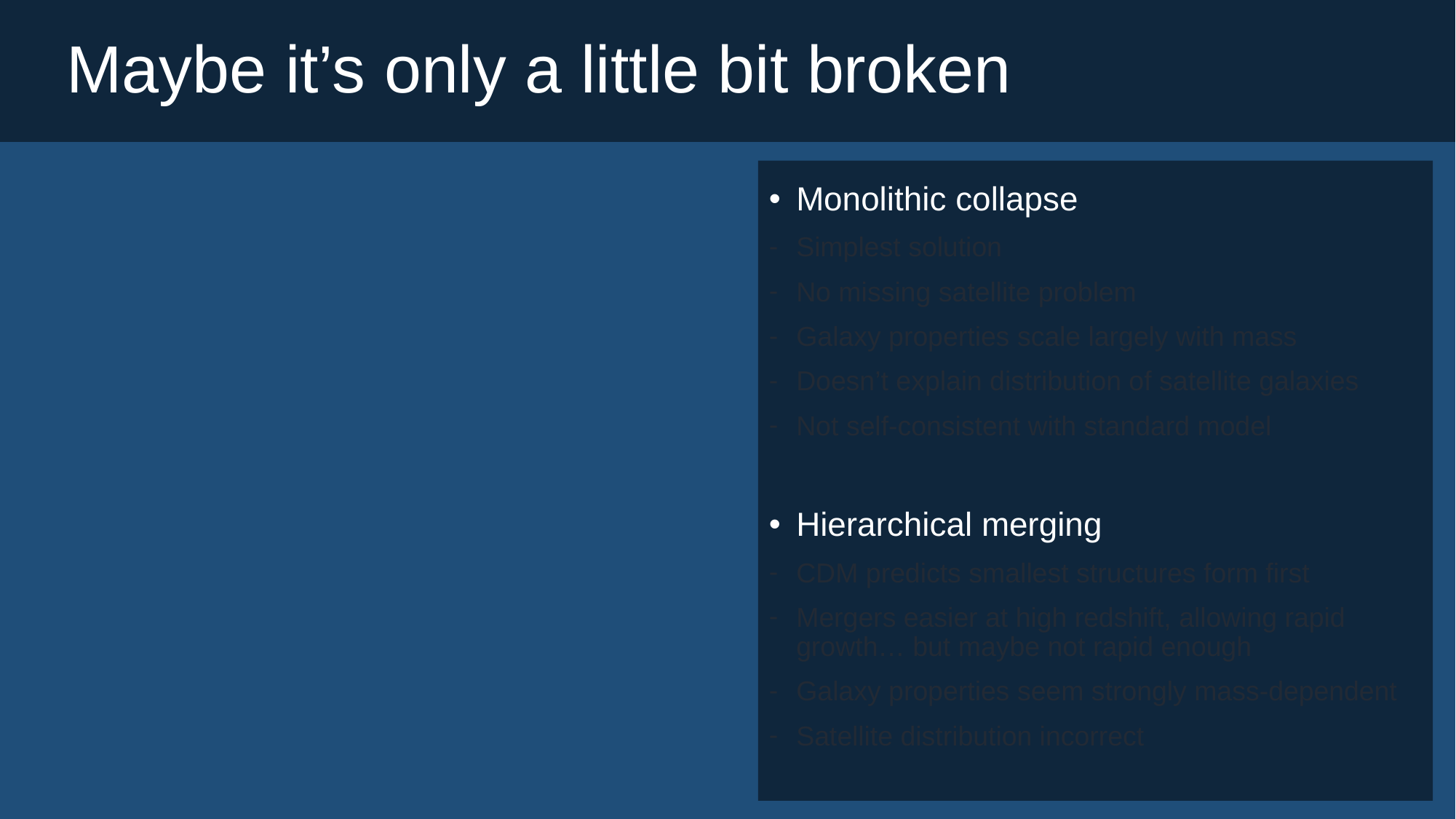

Maybe it’s only a little bit broken
Monolithic collapse
Simplest solution
No missing satellite problem
Galaxy properties scale largely with mass
Doesn’t explain distribution of satellite galaxies
Not self-consistent with standard model

Hierarchical merging
CDM predicts smallest structures form first
Mergers easier at high redshift, allowing rapid growth… but maybe not rapid enough
Galaxy properties seem strongly mass-dependent
Satellite distribution incorrect